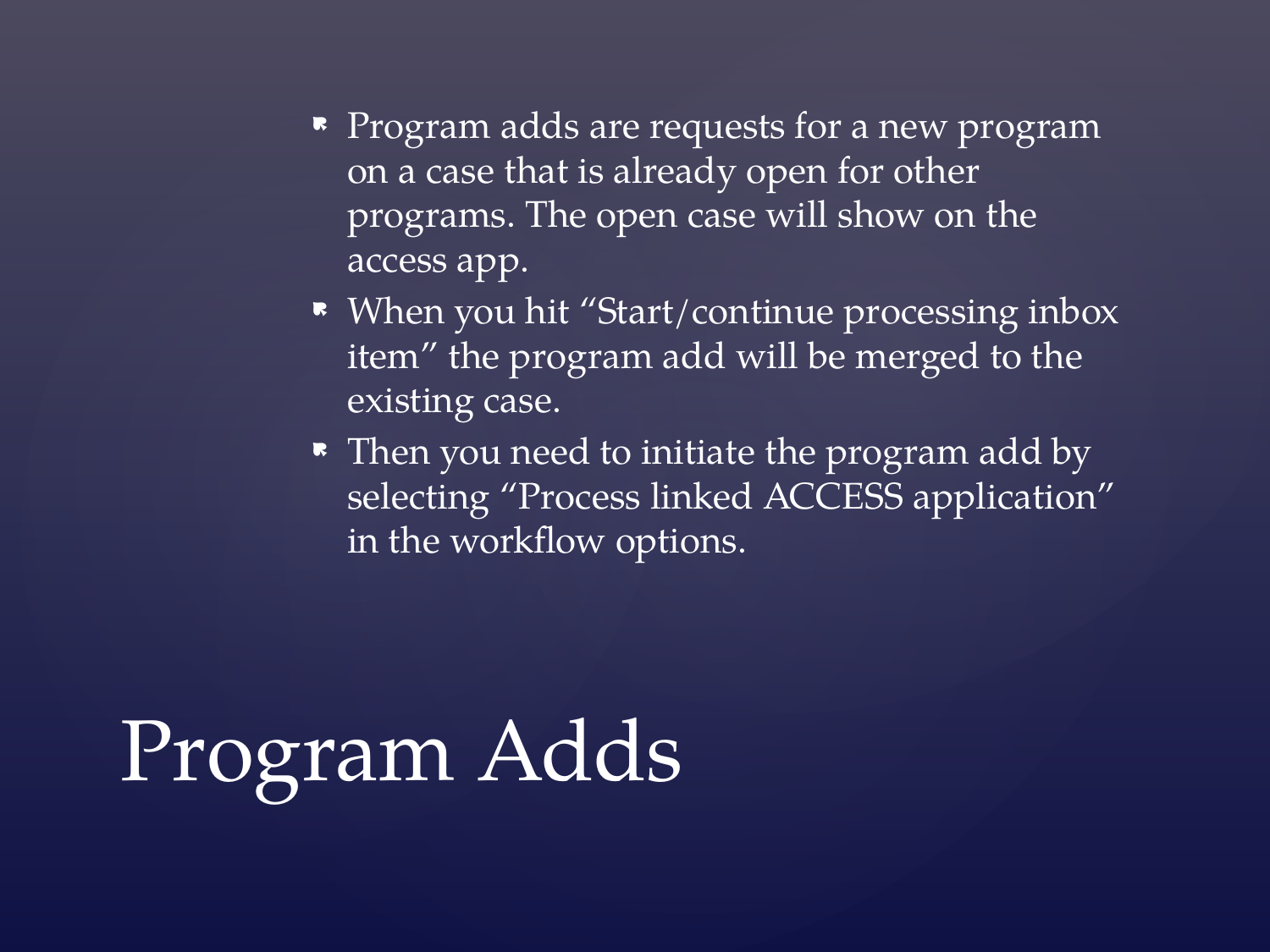

Program adds are requests for a new program on a case that is already open for other programs. The open case will show on the access app.
When you hit “Start/continue processing inbox item” the program add will be merged to the existing case.
Then you need to initiate the program add by selecting “Process linked ACCESS application” in the workflow options.

# Program Adds